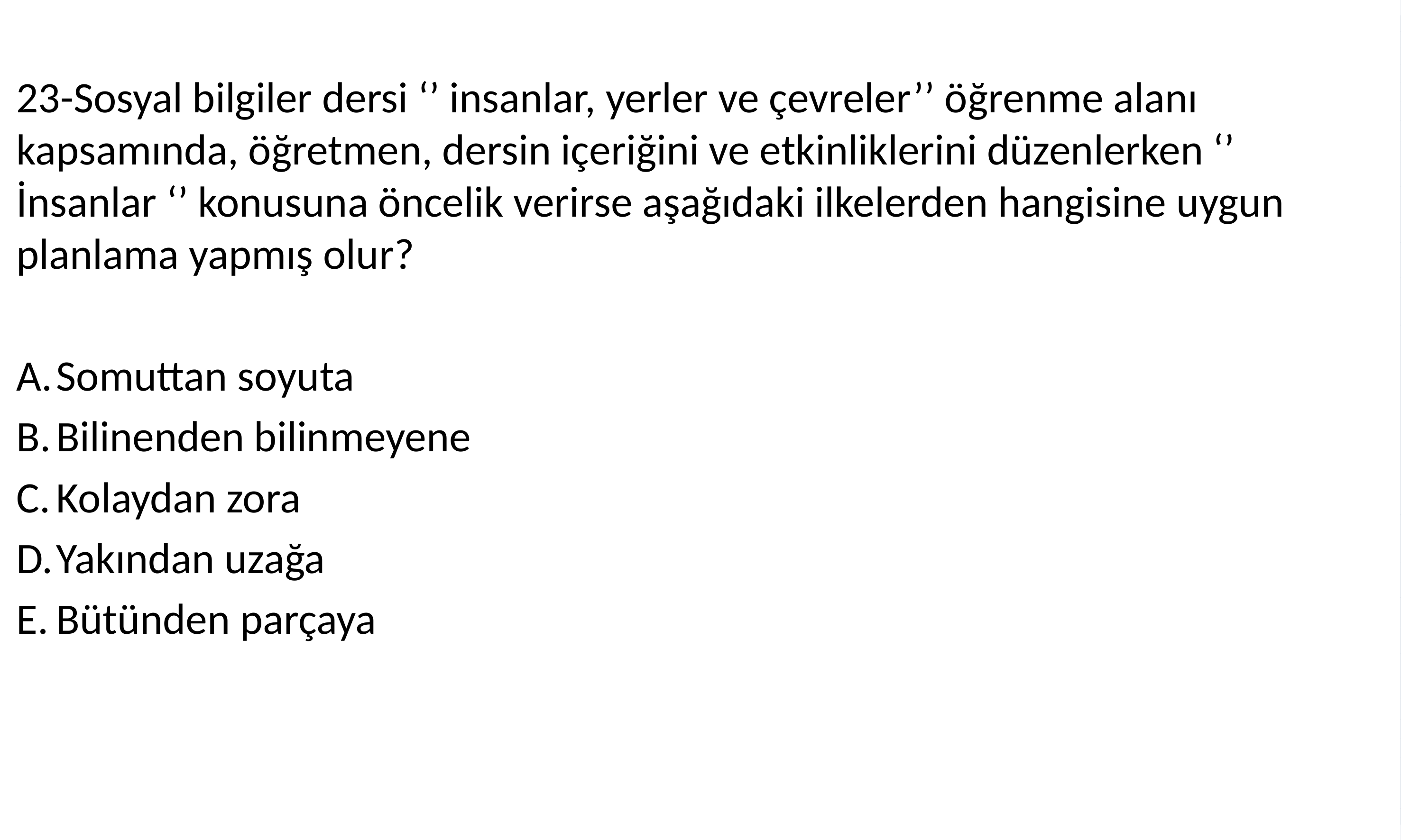

23-Sosyal bilgiler dersi ‘’ insanlar, yerler ve çevreler’’ öğrenme alanı kapsamında, öğretmen, dersin içeriğini ve etkinliklerini düzenlerken ‘’ İnsanlar ‘’ konusuna öncelik verirse aşağıdaki ilkelerden hangisine uygun planlama yapmış olur?

Somuttan soyuta
Bilinenden bilinmeyene
Kolaydan zora
Yakından uzağa
Bütünden parçaya